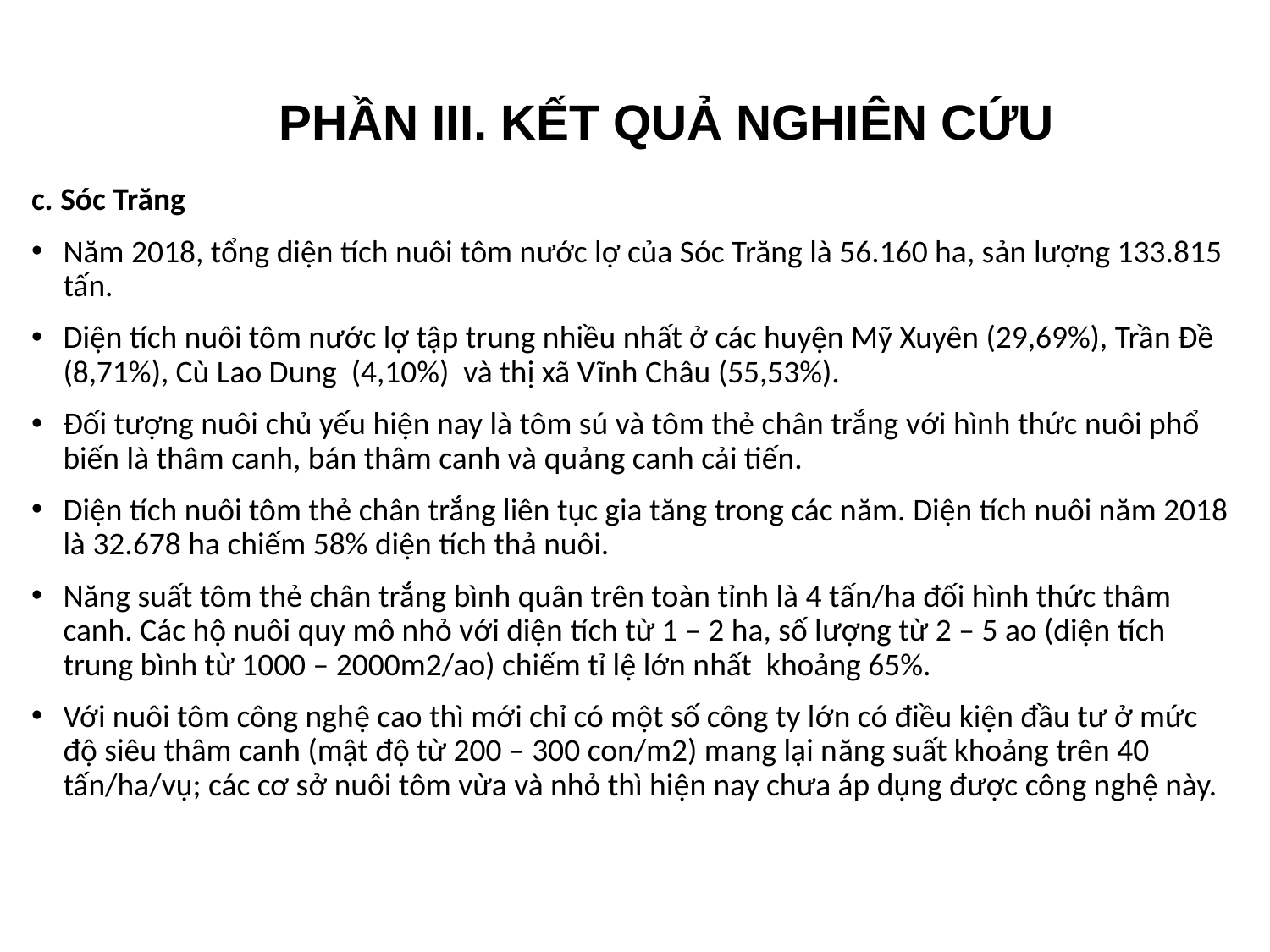

PHẦN III. KẾT QUẢ NGHIÊN CỨU
c. Sóc Trăng
Năm 2018, tổng diện tích nuôi tôm nước lợ của Sóc Trăng là 56.160 ha, sản lượng 133.815  tấn.
Diện tích nuôi tôm nước lợ tập trung nhiều nhất ở các huyện Mỹ Xuyên (29,69%), Trần Đề (8,71%), Cù Lao Dung  (4,10%)  và thị xã Vĩnh Châu (55,53%).
Đối tượng nuôi chủ yếu hiện nay là tôm sú và tôm thẻ chân trắng với hình thức nuôi phổ biến là thâm canh, bán thâm canh và quảng canh cải tiến.
Diện tích nuôi tôm thẻ chân trắng liên tục gia tăng trong các năm. Diện tích nuôi năm 2018 là 32.678 ha chiếm 58% diện tích thả nuôi.
Năng suất tôm thẻ chân trắng bình quân trên toàn tỉnh là 4 tấn/ha đối hình thức thâm canh. Các hộ nuôi quy mô nhỏ với diện tích từ 1 – 2 ha, số lượng từ 2 – 5 ao (diện tích trung bình từ 1000 – 2000m2/ao) chiếm tỉ lệ lớn nhất  khoảng 65%.
Với nuôi tôm công nghệ cao thì mới chỉ có một số công ty lớn có điều kiện đầu tư ở mức độ siêu thâm canh (mật độ từ 200 – 300 con/m2) mang lại năng suất khoảng trên 40 tấn/ha/vụ; các cơ sở nuôi tôm vừa và nhỏ thì hiện nay chưa áp dụng được công nghệ này.